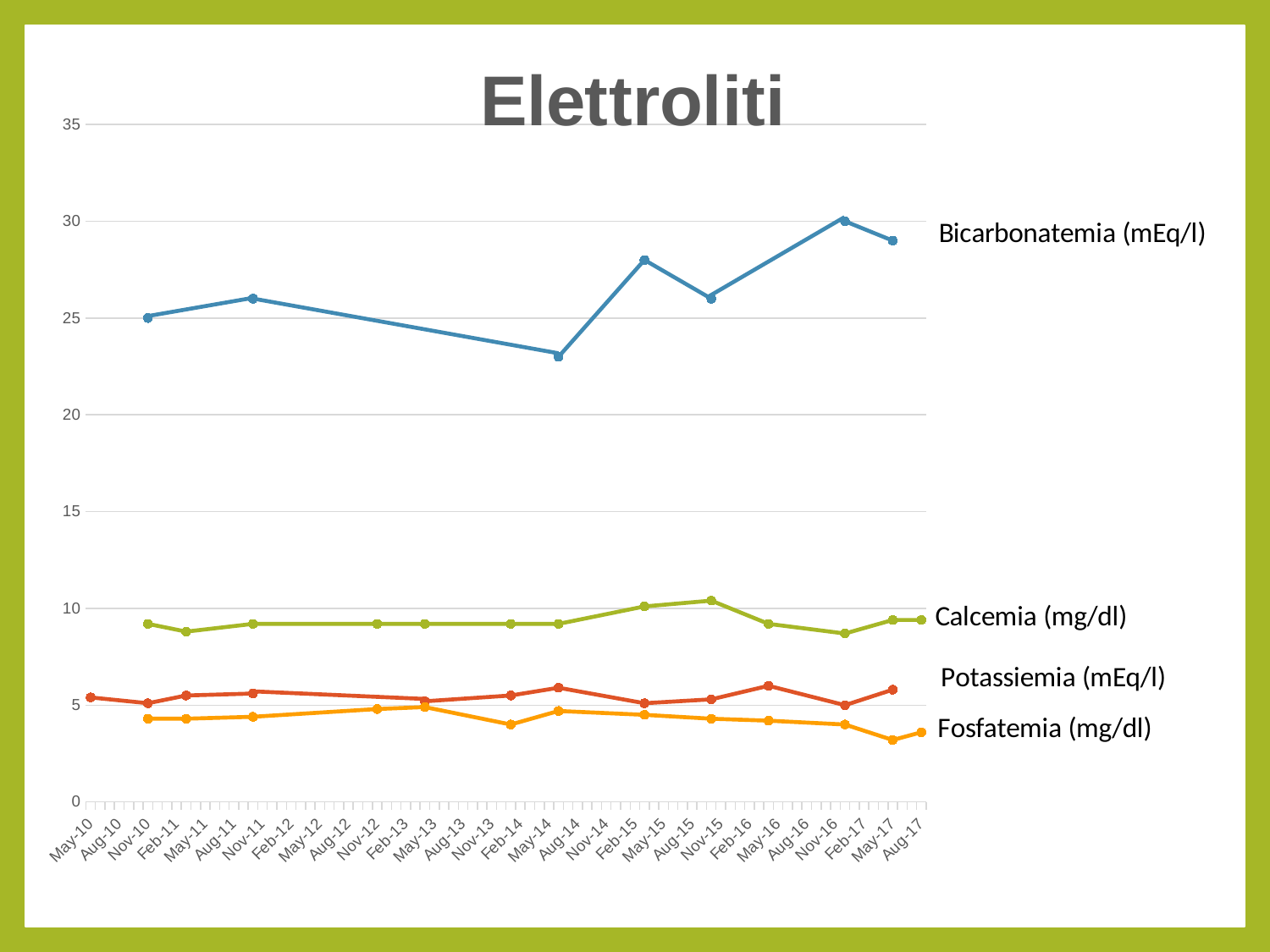

### Chart: Elettroliti

| Category | potassiemia (mEq/L) | calcemia (mg/dl) | fosforemia (mg/dl) | Bicarbonati venosi (mEq/L) |
|---|---|---|---|---|
| 40299 | 5.4 | None | None | None |
| 40483 | 5.1 | 9.200000000000001 | 4.3 | 25.0 |
| 40603 | 5.5 | 8.8 | 4.3 | None |
| 40817 | 5.6 | 9.200000000000001 | 4.4 | 26.0 |
| 41214 | None | 9.200000000000001 | 4.8 | None |
| 41365 | 5.2 | 9.200000000000001 | 4.9 | None |
| 41640 | 5.5 | 9.200000000000001 | 4.0 | None |
| 41791 | 5.9 | 9.200000000000001 | 4.7 | 23.0 |
| 42064 | 5.1 | 10.1 | 4.5 | 28.0 |
| 42278 | 5.3 | 10.4 | 4.3 | 26.0 |
| 42461 | 6.0 | 9.200000000000001 | 4.2 | None |
| 42705 | 5.0 | 8.700000000000001 | 4.0 | 30.0 |
| 42856 | 5.8 | 9.4 | 3.2 | 29.0 |
| 42948 | None | 9.4 | 3.6 | None |